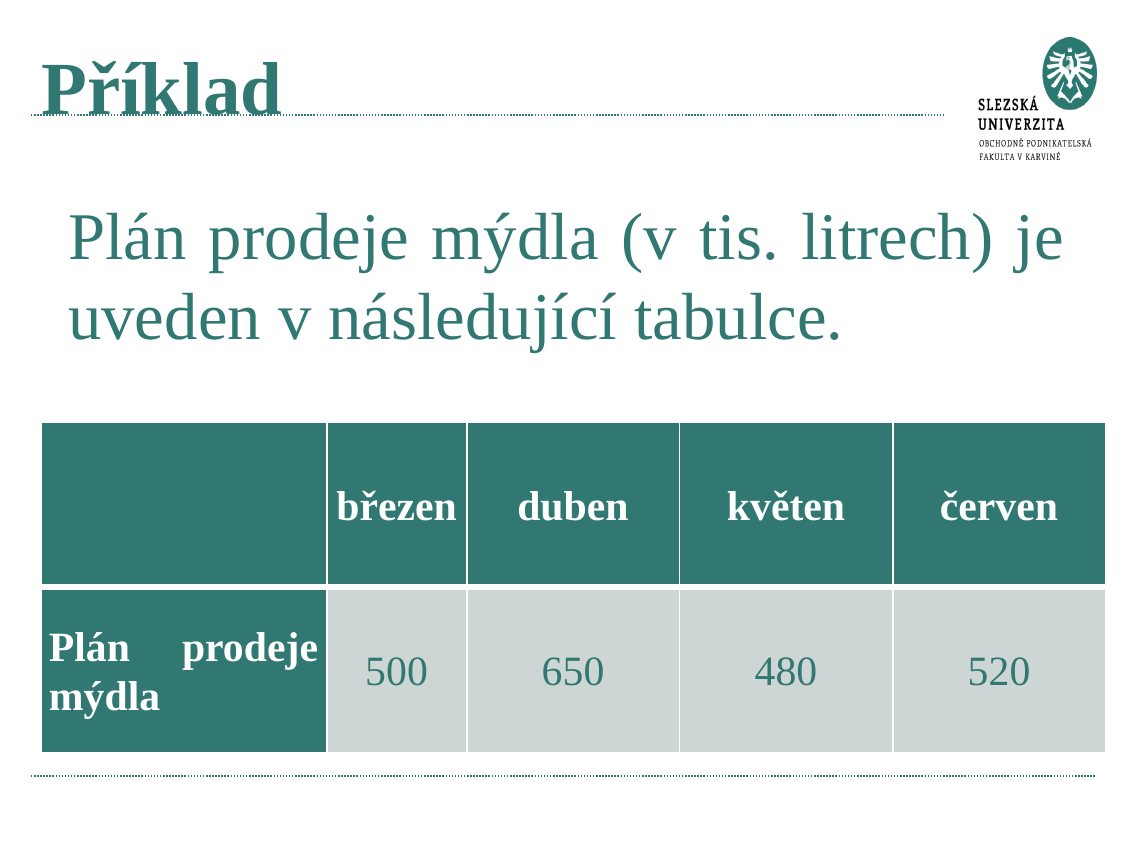

# Příklad
Plán prodeje mýdla (v tis. litrech) je uveden v následující tabulce.

|  | březen | duben | květen | červen |
| --- | --- | --- | --- | --- |
| Plán prodeje mýdla | 500 | 650 | 480 | 520 |